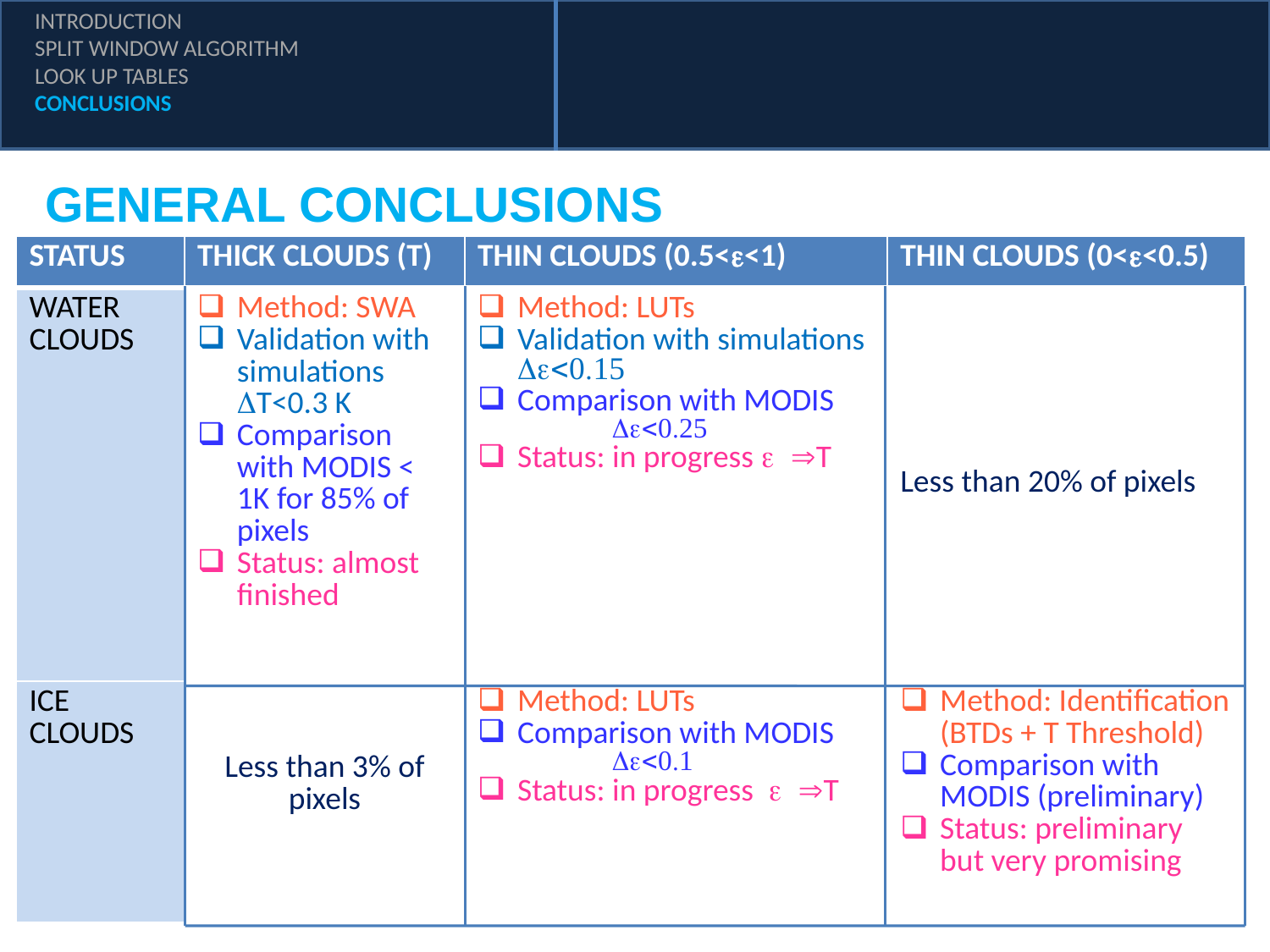

INTRODUCTION
SPLIT WINDOW ALGORITHM
LOOK UP TABLES
CONCLUSIONS
GENERAL CONCLUSIONS
| STATUS | THICK CLOUDS (T) | THIN CLOUDS (0.5<ε<1) | THIN CLOUDS (0<ε<0.5) |
| --- | --- | --- | --- |
| WATER CLOUDS | Method: SWA Validation with simulations ΔT<0.3 K Comparison with MODIS < 1K for 85% of pixels Status: almost finished | Method: LUTs Validation with simulations Δε<0.15 Comparison with MODIS Δε<0.25 Status: in progress ε ⇒T | Less than 20% of pixels |
| ICE CLOUDS | Less than 3% of pixels | Method: LUTs Comparison with MODIS Δε<0.1 Status: in progress ε ⇒T | Method: Identification (BTDs + T Threshold) Comparison with MODIS (preliminary) Status: preliminary but very promising |